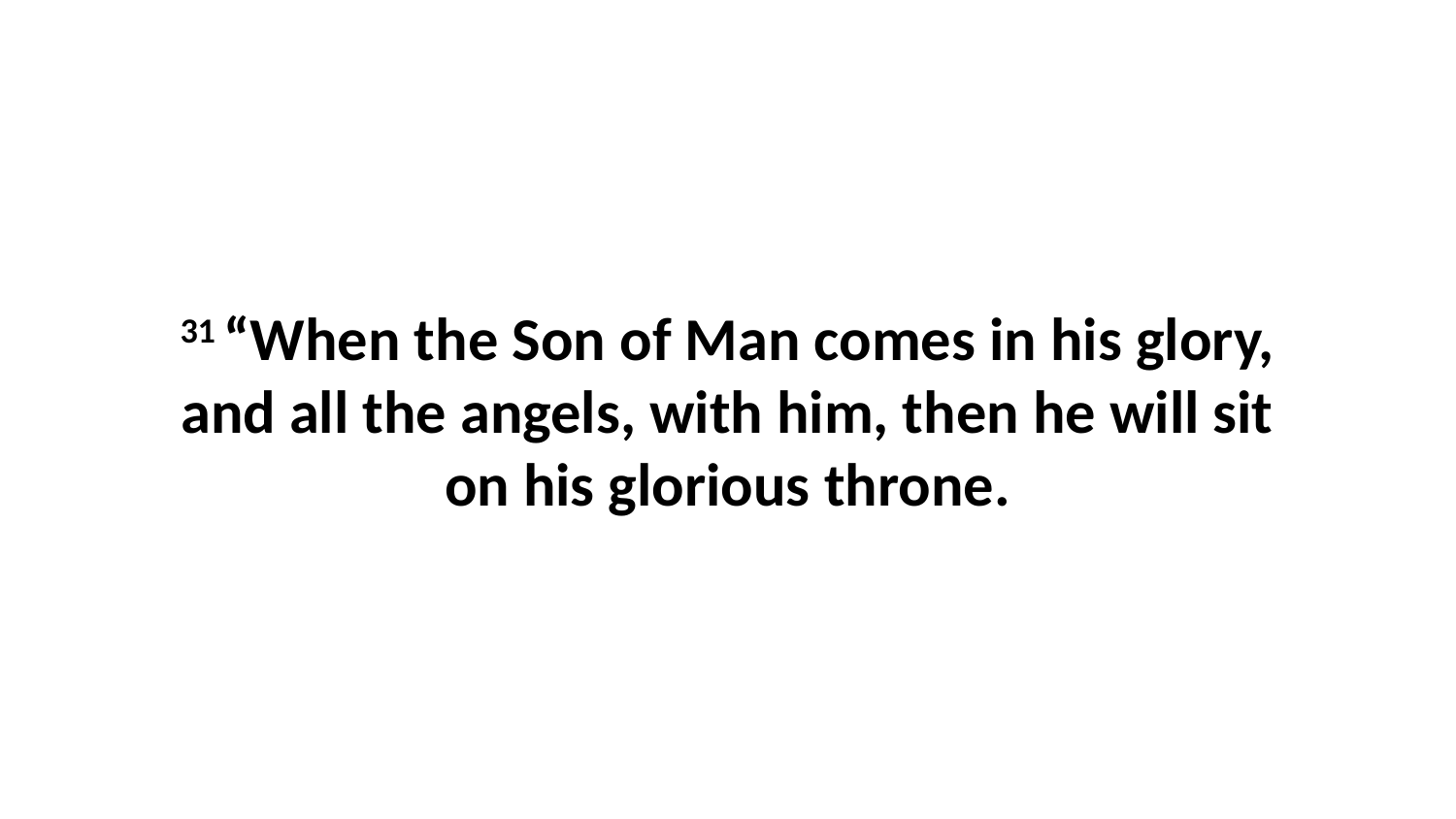

31 “When the Son of Man comes in his glory, and all the angels, with him, then he will sit on his glorious throne.